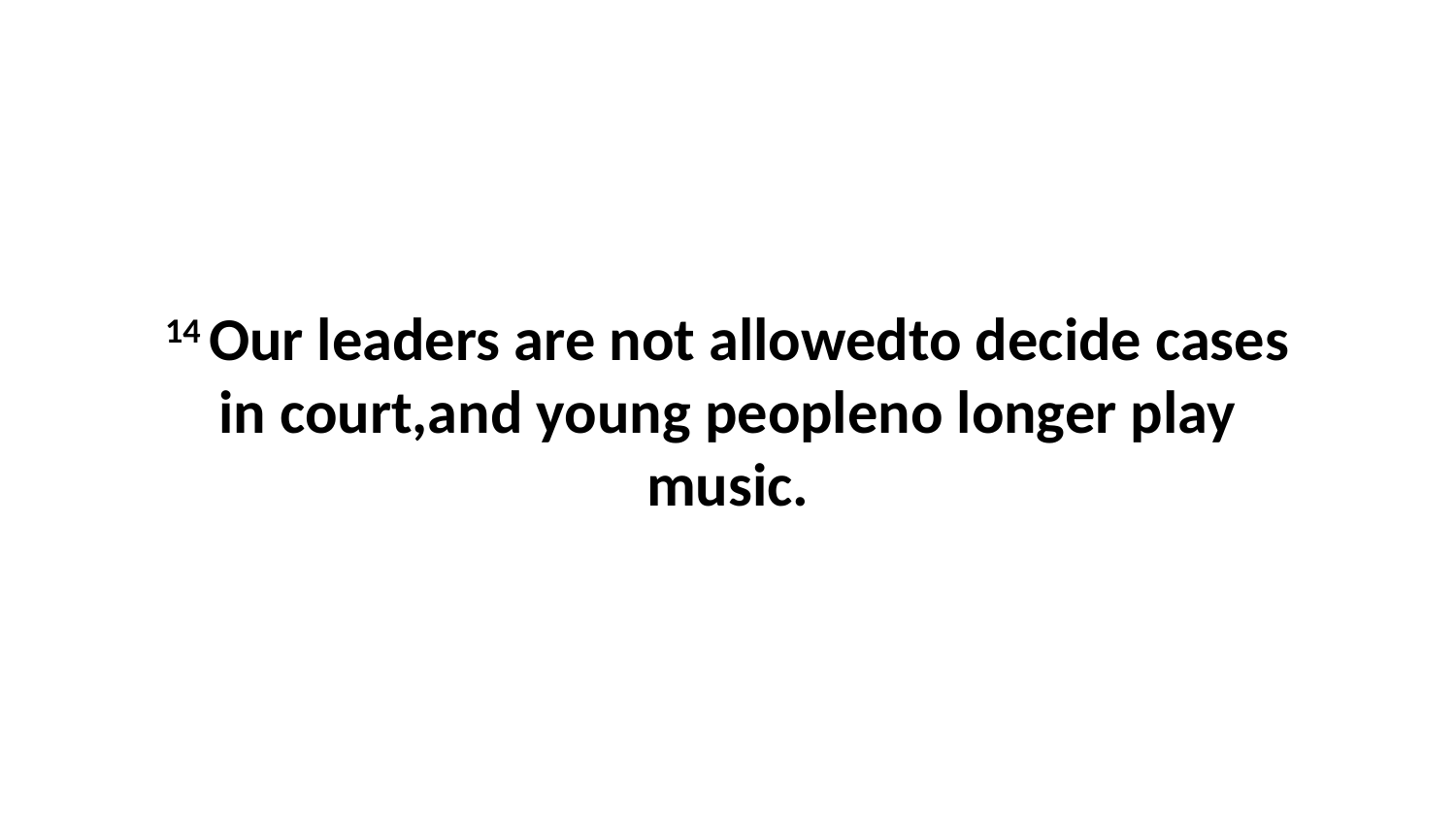

14 Our leaders are not allowedto decide cases in court,and young peopleno longer play music.